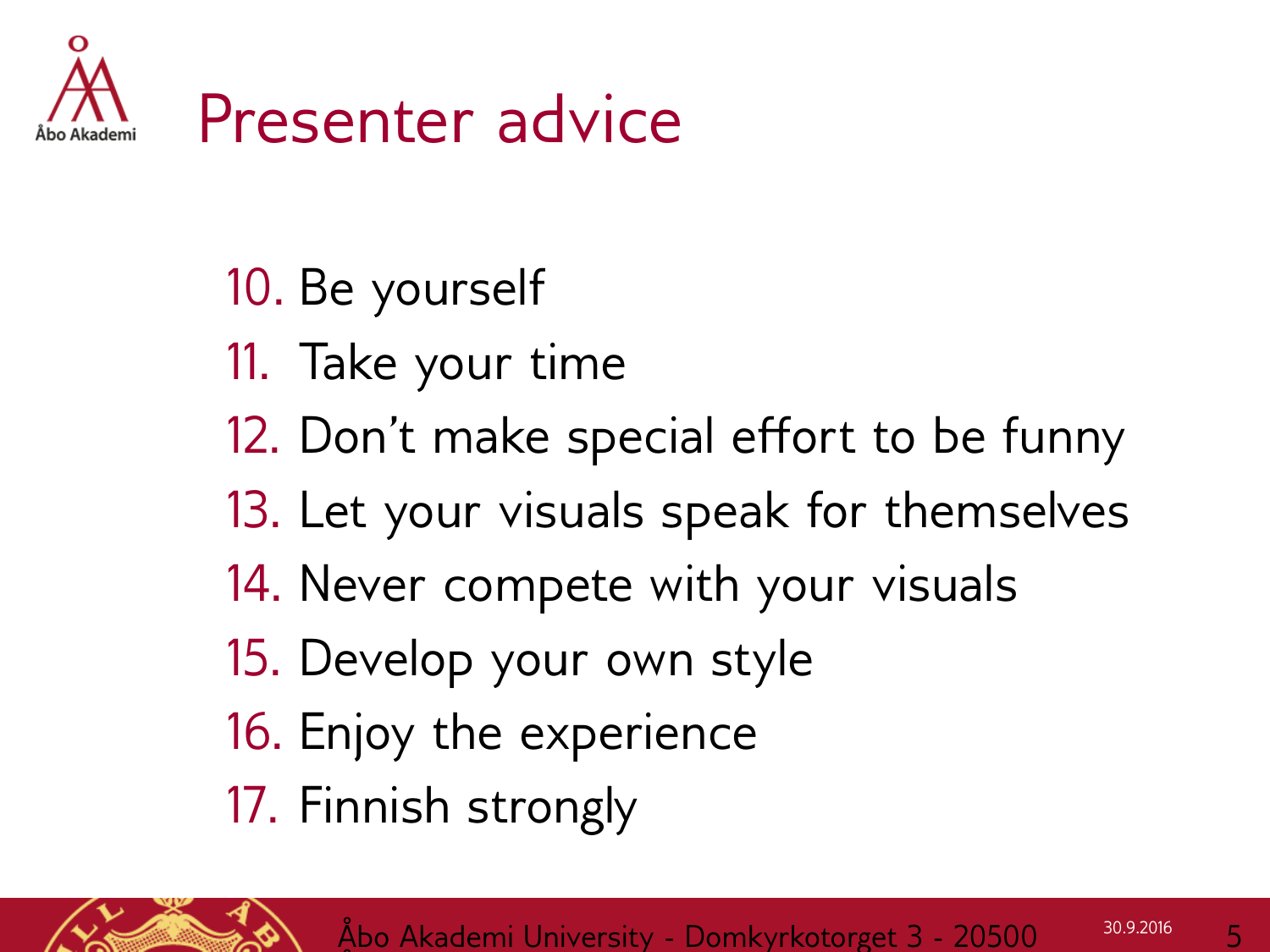

# Presenter advice
Be yourself
Take your time
Don’t make special effort to be funny
Let your visuals speak for themselves
Never compete with your visuals
Develop your own style
Enjoy the experience
Finnish strongly
5
Åbo Akademi University - Domkyrkotorget 3 - 20500 Åbo
30.9.2016